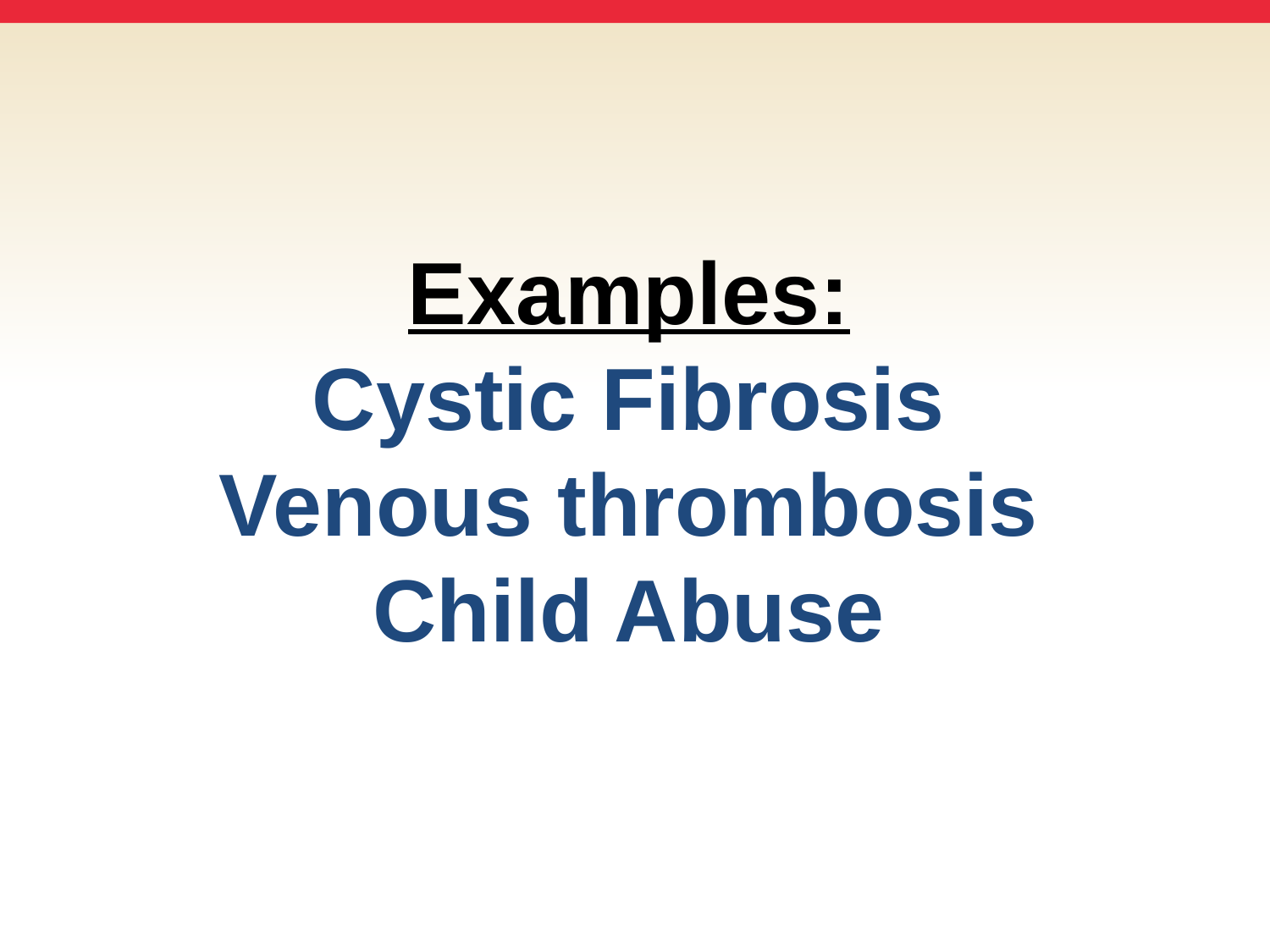

# Examples: Cystic Fibrosis Venous thrombosis Child Abuse